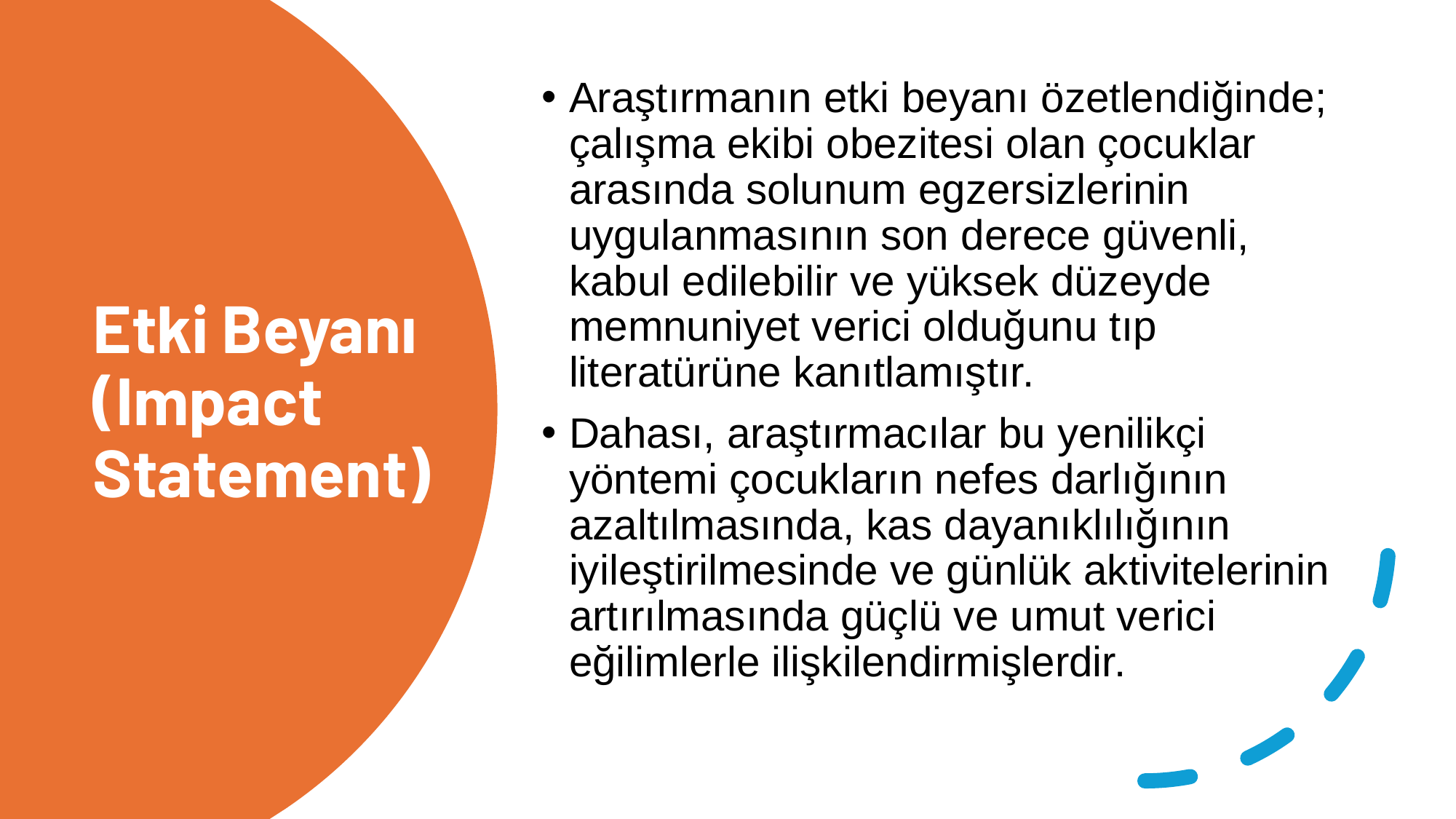

Araştırmanın etki beyanı özetlendiğinde; çalışma ekibi obezitesi olan çocuklar arasında solunum egzersizlerinin uygulanmasının son derece güvenli, kabul edilebilir ve yüksek düzeyde memnuniyet verici olduğunu tıp literatürüne kanıtlamıştır.
Dahası, araştırmacılar bu yenilikçi yöntemi çocukların nefes darlığının azaltılmasında, kas dayanıklılığının iyileştirilmesinde ve günlük aktivitelerinin artırılmasında güçlü ve umut verici eğilimlerle ilişkilendirmişlerdir.

# Etki Beyanı (Impact Statement)